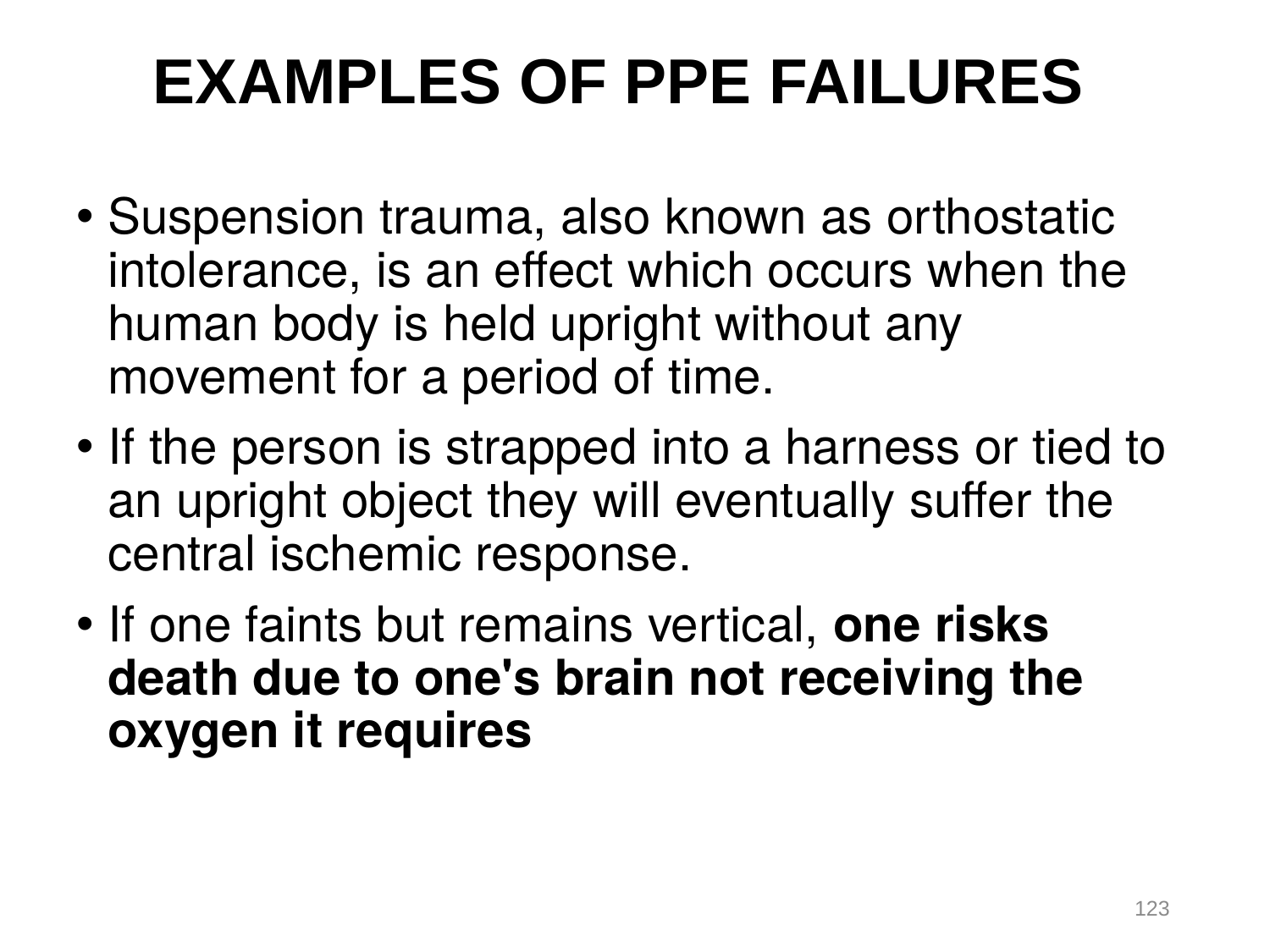

# Examples of PPE Failures
Suspension trauma, also known as orthostatic intolerance, is an effect which occurs when the human body is held upright without any movement for a period of time.
If the person is strapped into a harness or tied to an upright object they will eventually suffer the central ischemic response.
If one faints but remains vertical, one risks death due to one's brain not receiving the oxygen it requires

123